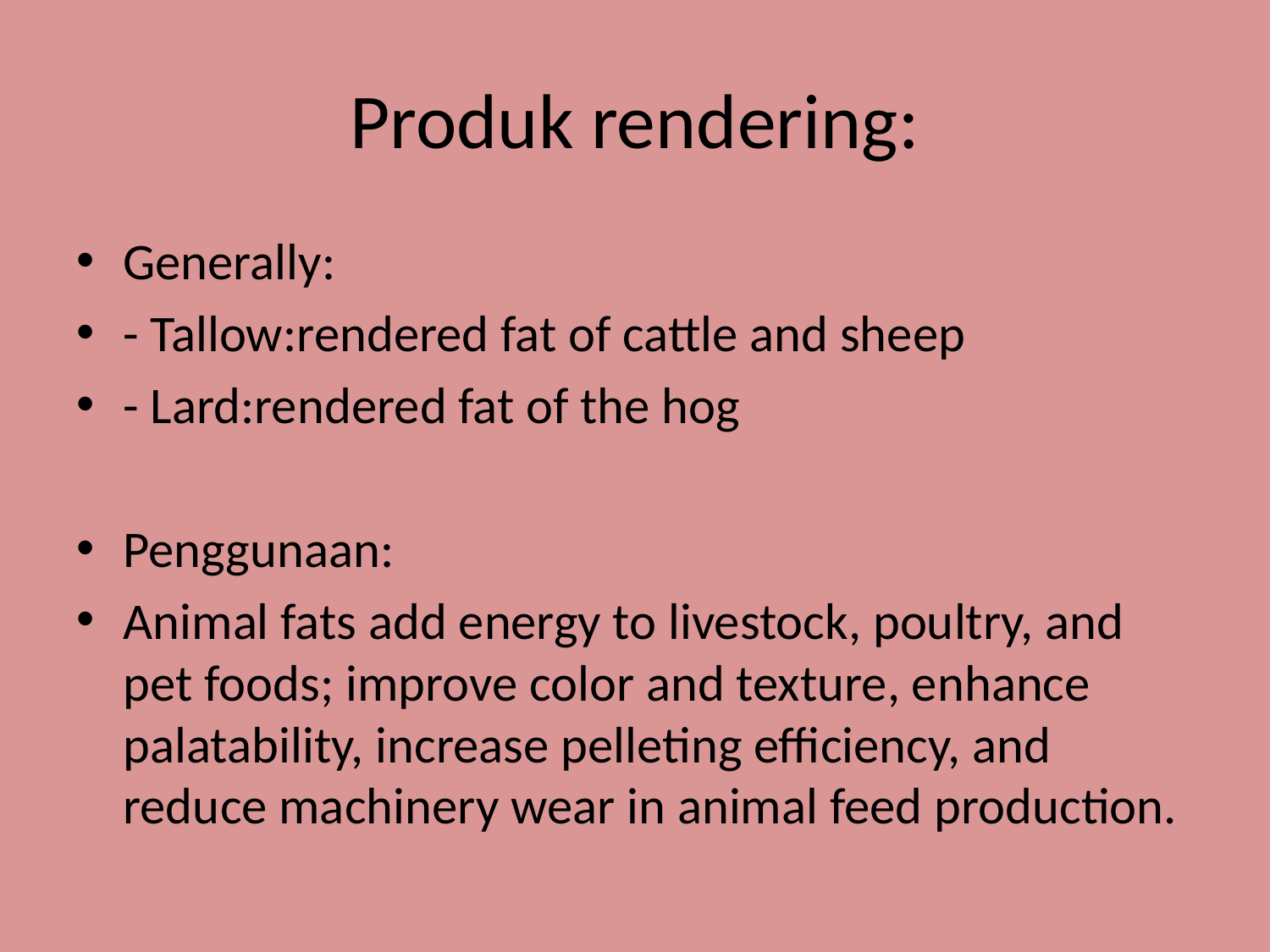

# Produk rendering:
Generally:
- Tallow:rendered fat of cattle and sheep
- Lard:rendered fat of the hog

Penggunaan:
Animal fats add energy to livestock, poultry, and pet foods; improve color and texture, enhance palatability, increase pelleting efficiency, and reduce machinery wear in animal feed production.